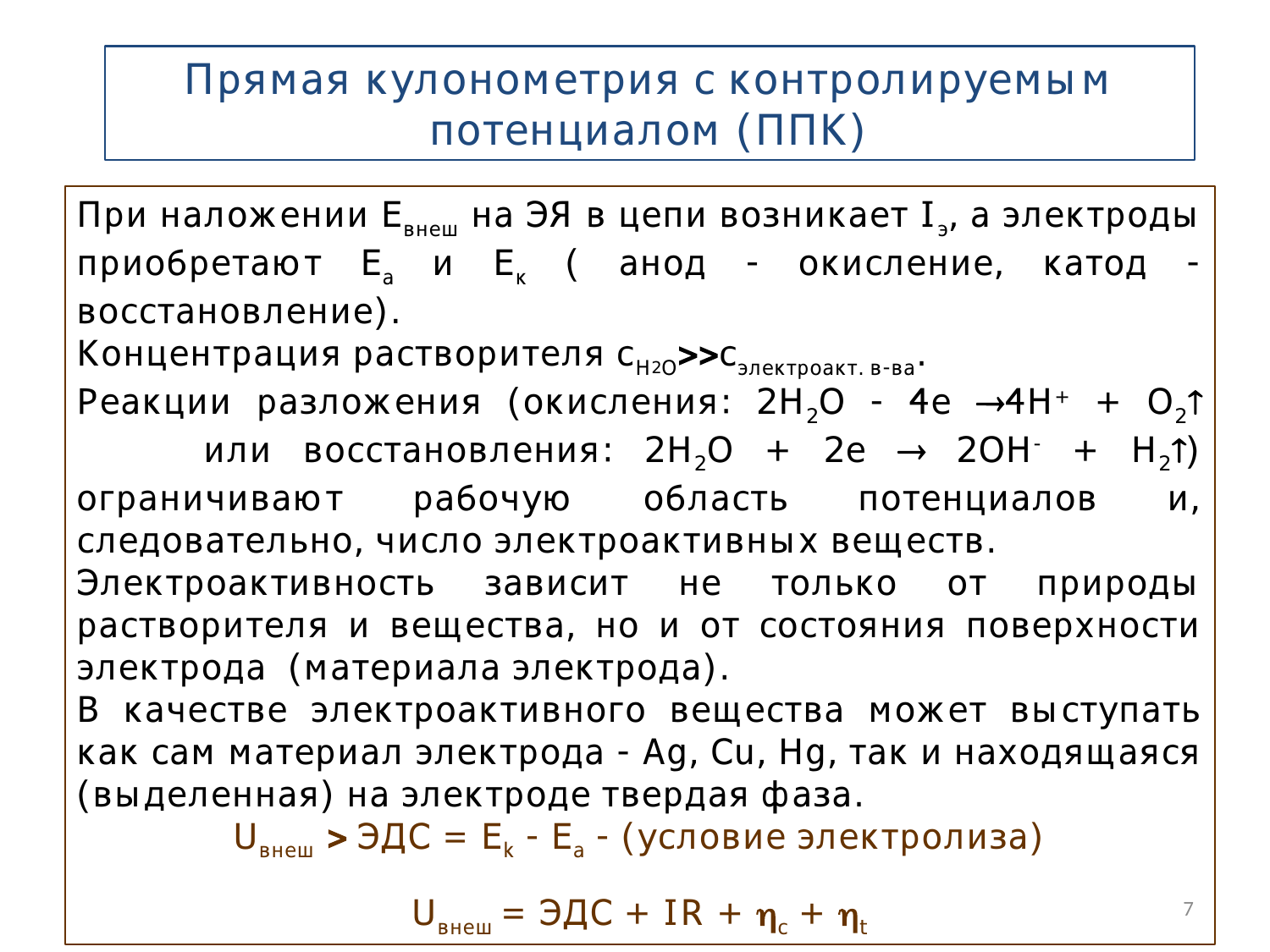

Прямая кулонометрия с контролируемым потенциалом (ППК)
При наложении Евнеш на ЭЯ в цепи возникает Iэ, а электроды приобретают Еа и Ек ( анод - окисление, катод - восстановление).
Концентрация растворителя сH2O>>cэлектроакт. в-ва.
Реакции разложения (окисления: 2H2O - 4e →4H+ + O2↑ 	или восстановления: 2H2O + 2e → 2OH- + H2↑) ограничивают рабочую область потенциалов и, следовательно, число электроактивных веществ.
Электроактивность зависит не только от природы растворителя и вещества, но и от состояния поверхности электрода  (материала электрода).
В качестве электроактивного вещества может выступать как сам материал электрода - Ag, Cu, Hg, так и находящаяся (выделенная) на электроде твердая фаза.
Uвнеш > ЭДС = Ek - Ea - (условие электролиза)

Uвнеш = ЭДС + IR + ηc + ηt
7